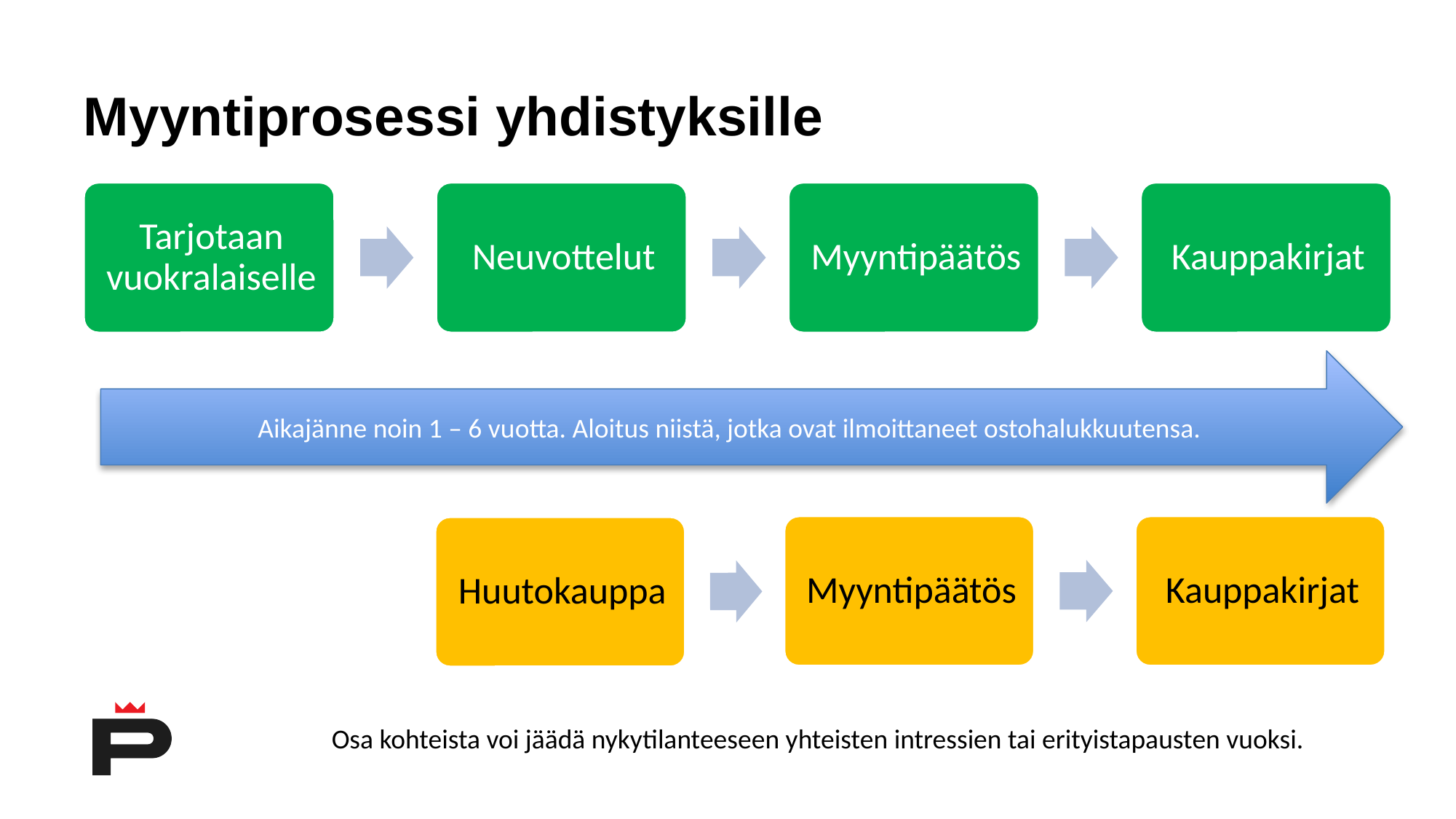

# Myyntiprosessi yhdistyksille
Tarjotaan vuokralaiselle

Neuvottelut

Myyntipäätös

Kauppakirjat
Aikajänne noin 1 – 6 vuotta. Aloitus niistä, jotka ovat ilmoittaneet ostohalukkuutensa.
Huutokauppa

Myyntipäätös

Kauppakirjat
Osa kohteista voi jäädä nykytilanteeseen yhteisten intressien tai erityistapausten vuoksi.